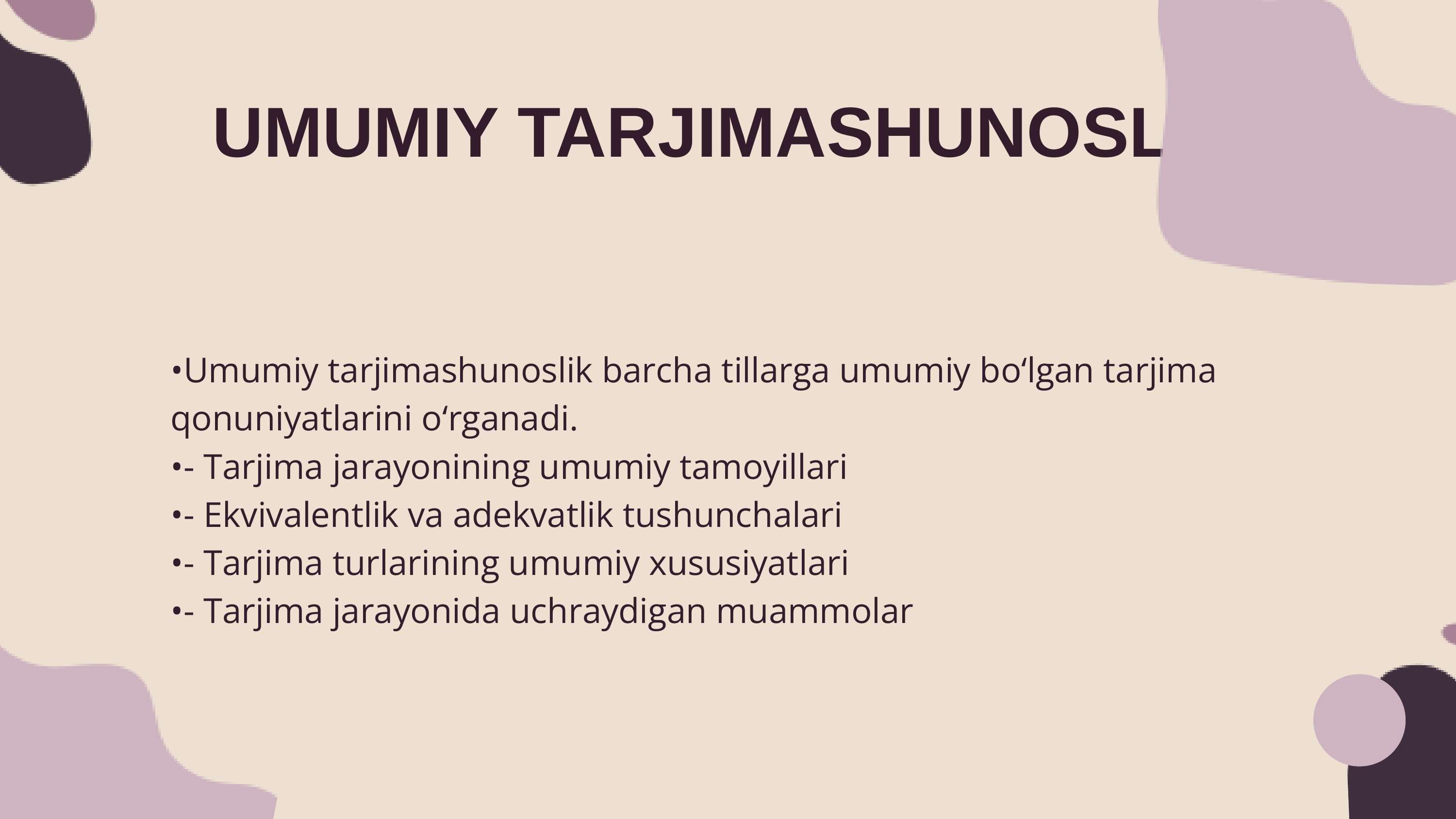

UMUMIY TARJIMASHUNOSLIK
•Umumiy tarjimashunoslik barcha tillarga umumiy bo‘lgan tarjima qonuniyatlarini o‘rganadi.
•- Tarjima jarayonining umumiy tamoyillari
•- Ekvivalentlik va adekvatlik tushunchalari
•- Tarjima turlarining umumiy xususiyatlari
•- Tarjima jarayonida uchraydigan muammolar